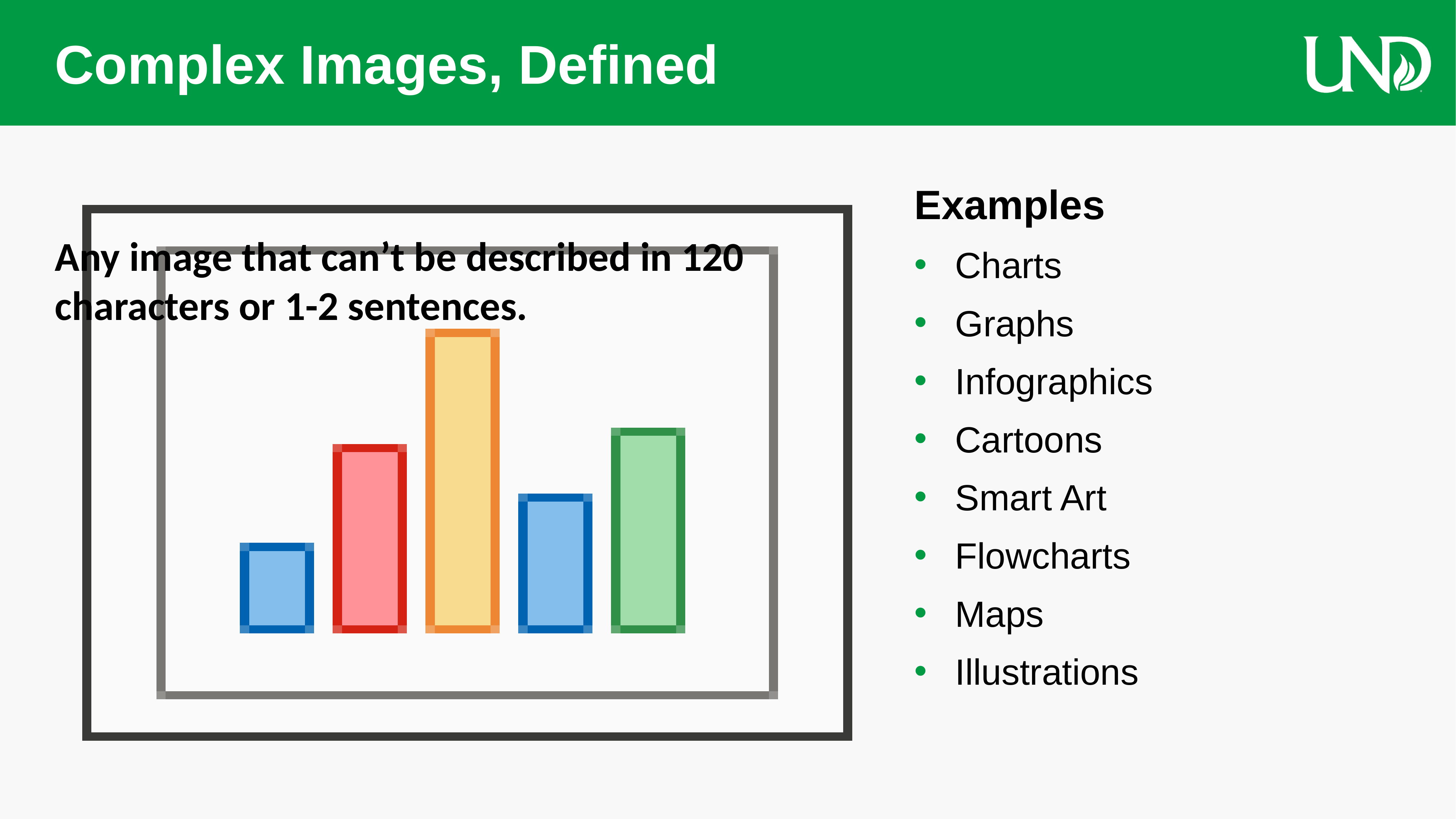

# Complex Images, Defined

Any image that can’t be described in 120 characters or 1-2 sentences.
Examples
Charts
Graphs
Infographics
Cartoons
Smart Art
Flowcharts
Maps
Illustrations